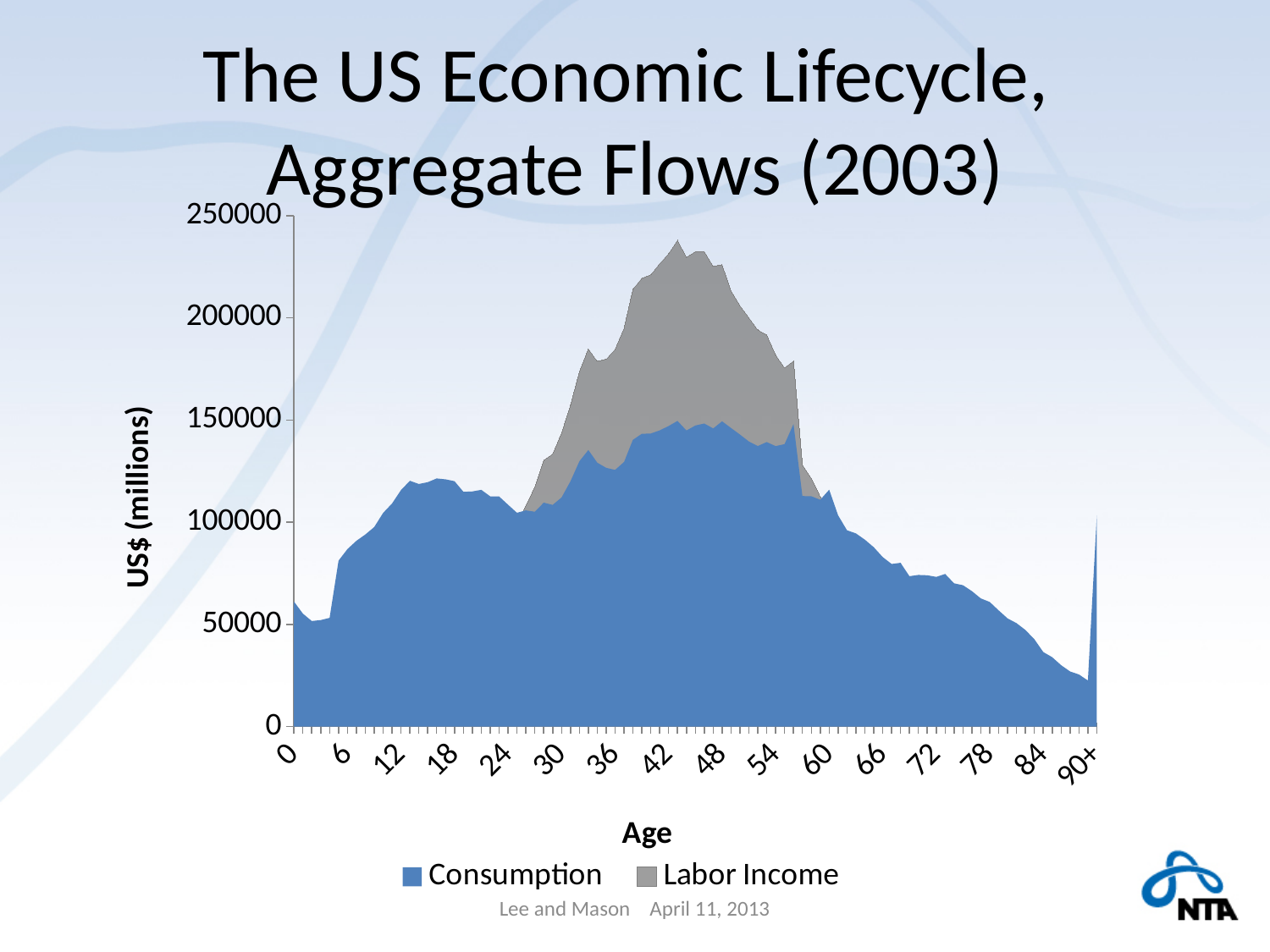

# The US Economic Lifecycle, Aggregate Flows (2003)

### Chart

| Category | Consumption   | Labor Income  |
|---|---|---|
| 0 | 61183.0215225 | 0.0 |
| 1 | 55293.4122499 | 0.0 |
| 2 | 51647.34570912 | 0.0 |
| 3 | 52099.492878 | 0.0 |
| 4 | 53172.123277800005 | 0.0 |
| 5 | 81195.67965446001 | 0.0 |
| 6 | 86869.7061007 | 0.0 |
| 7 | 90910.47208094 | 0.0 |
| 8 | 94006.29733923999 | 0.0 |
| 9 | 97654.64809254001 | 0.0 |
| 10 | 104589.85933016 | 0.0 |
| 11 | 109186.44646703999 | 0.0 |
| 12 | 115767.026361 | 0.0 |
| 13 | 120292.68276685 | 0.0 |
| 14 | 118715.71385315 | 0.0 |
| 15 | 119597.62863551998 | 1836.5816542080001 |
| 16 | 121452.55835365 | 3369.0574772033 |
| 17 | 120997.66834763999 | 6335.3942121009995 |
| 18 | 120097.73675383 | 11874.365517388 |
| 19 | 114883.93038408 | 20335.561405744 |
| 20 | 115079.09085148 | 33020.912218427 |
| 21 | 115874.1172215 | 47925.70778718 |
| 22 | 112675.52133922 | 63759.84036964 |
| 23 | 112645.20339415 | 78238.91552820001 |
| 24 | 108580.10979171001 | 87596.82878773999 |
| 25 | 104640.05136602001 | 98393.53944253999 |
| 26 | 105815.6899005 | 108272.26062731999 |
| 27 | 105120.81230469 | 117258.15023993001 |
| 28 | 109611.81284896 | 130387.40694367999 |
| 29 | 108489.31117804 | 133420.45573454 |
| 30 | 112150.39191954001 | 143772.46179708 |
| 31 | 120073.00185933 | 157340.26611693 |
| 32 | 129831.44944224 | 173773.13996511 |
| 33 | 135362.14620498 | 184900.08655851 |
| 34 | 129180.48627003 | 178775.7400461 |
| 35 | 126623.59252077 | 179819.38747032 |
| 36 | 125617.36901531 | 184655.36021126 |
| 37 | 129490.21537536 | 194944.47705054 |
| 38 | 140310.635763 | 214045.334348 |
| 39 | 143285.26637951998 | 219430.09891647001 |
| 40 | 143433.12818432 | 221096.29160656 |
| 41 | 144942.32578476 | 226594.75304024 |
| 42 | 147093.41500284 | 231377.63456406 |
| 43 | 149596.79094441 | 238021.88361075 |
| 44 | 144907.63719918 | 229665.7737924 |
| 45 | 147348.66087656 | 232469.70869694 |
| 46 | 148308.11277999 | 232520.05727658002 |
| 47 | 145922.493152 | 225255.722104 |
| 48 | 149392.47049536003 | 226011.34608192 |
| 49 | 146123.93801475 | 213290.57576475 |
| 50 | 142911.83547291 | 206071.80175476 |
| 51 | 139515.77609879998 | 200121.2282144 |
| 52 | 137291.2636484 | 194161.50412610002 |
| 53 | 139253.3608914 | 191716.8329706 |
| 54 | 137257.14601026 | 181887.8201262 |
| 55 | 138230.96768656 | 175588.26106874 |
| 56 | 148044.3131775 | 178951.5982045 |
| 57 | 112828.08513775999 | 128156.44724688001 |
| 58 | 112701.29435076 | 121513.87554069 |
| 59 | 110993.99955475001 | 112638.74006190001 |
| 60 | 115908.2318421 | 106456.01196393 |
| 61 | 103397.49879264 | 85909.25264831999 |
| 62 | 96072.13597697999 | 71195.19066358 |
| 63 | 94536.03264336 | 59777.80757487 |
| 64 | 91472.05581806999 | 49010.08147872 |
| 65 | 87727.82254889999 | 41403.7109295 |
| 66 | 82952.65775916 | 33758.964654799995 |
| 67 | 79548.17671320001 | 27890.836920699996 |
| 68 | 80140.50641234 | 23689.148671540002 |
| 69 | 73573.713059 | 19388.44340675 |
| 70 | 74185.2218153 | 17129.73619323 |
| 71 | 74013.92208884 | 14806.590057754 |
| 72 | 73226.6988425 | 12530.237948641 |
| 73 | 74681.2303611 | 10845.772866368 |
| 74 | 70090.17162451001 | 9214.225661040002 |
| 75 | 69159.1662788 | 7971.33815608 |
| 76 | 66267.4827552 | 6658.830600050001 |
| 77 | 62690.0097856 | 5528.190535296 |
| 78 | 60948.099529939995 | 4720.9797811690005 |
| 79 | 56833.68323612 | 3871.01262128 |
| 80 | 52903.9524447 | 3089.08693602 |
| 81 | 50596.89842052 | 2897.760476214 |
| 82 | 47239.24434884 | 2025.462086908 |
| 83 | 42749.07175896 | 1857.39157868 |
| 84 | 36455.19738784 | 1424.766111824 |
| 85 | 33943.23922874 | 1020.118532069 |
| 86 | 30032.074977039996 | 768.551615228 |
| 87 | 26953.828350900003 | 765.9438831 |
| 88 | 25479.00598488 | 636.4315881209999 |
| 89 | 22513.9439252 | 507.36627645500005 |
| 90+ | 103439.57545218 | 1797.5325673070001 |
Lee and Mason    April 11, 2013